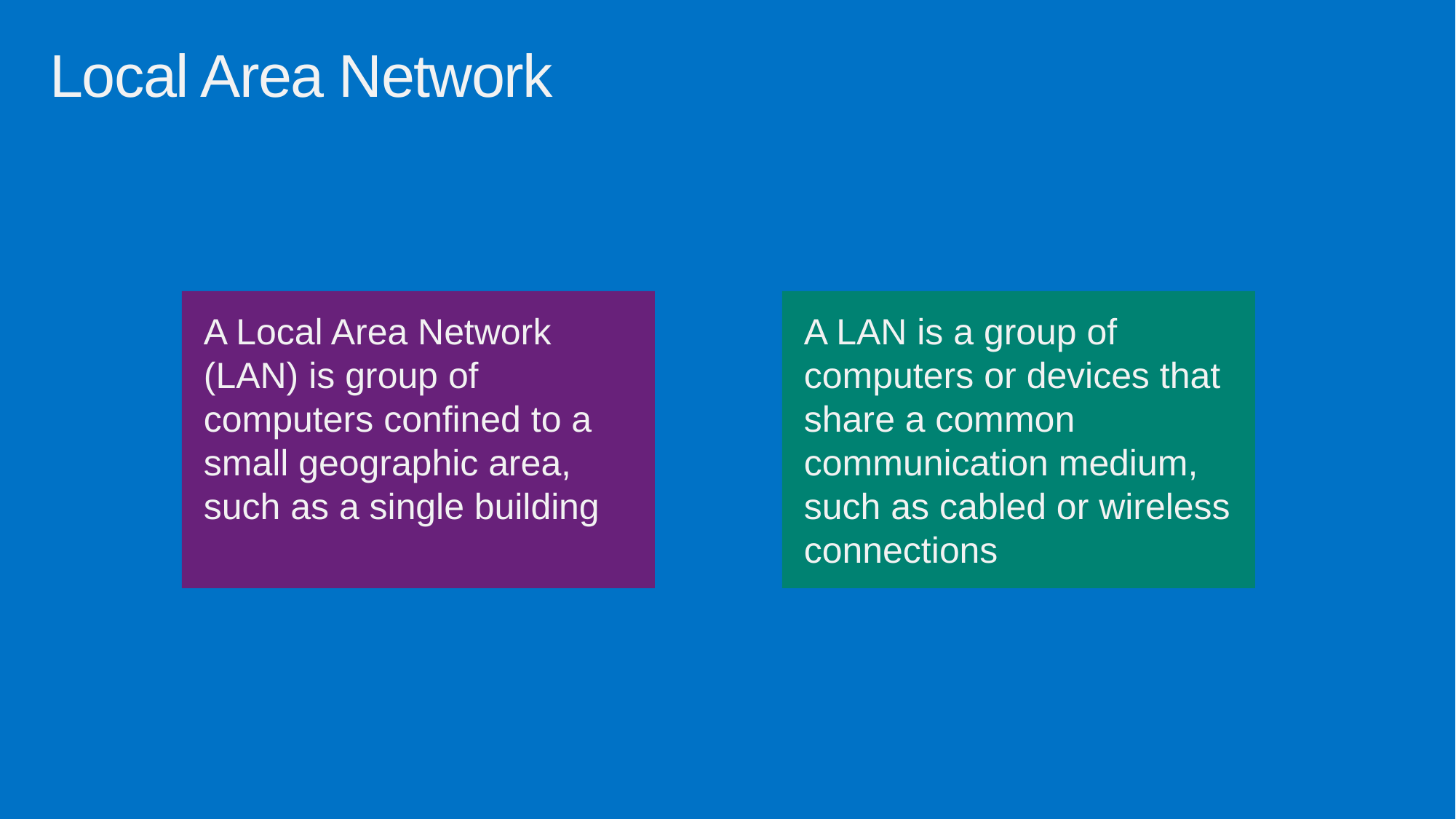

# Local Area Network
A Local Area Network (LAN) is group of computers confined to a small geographic area, such as a single building

A LAN is a group of computers or devices that share a common communication medium, such as cabled or wireless connections